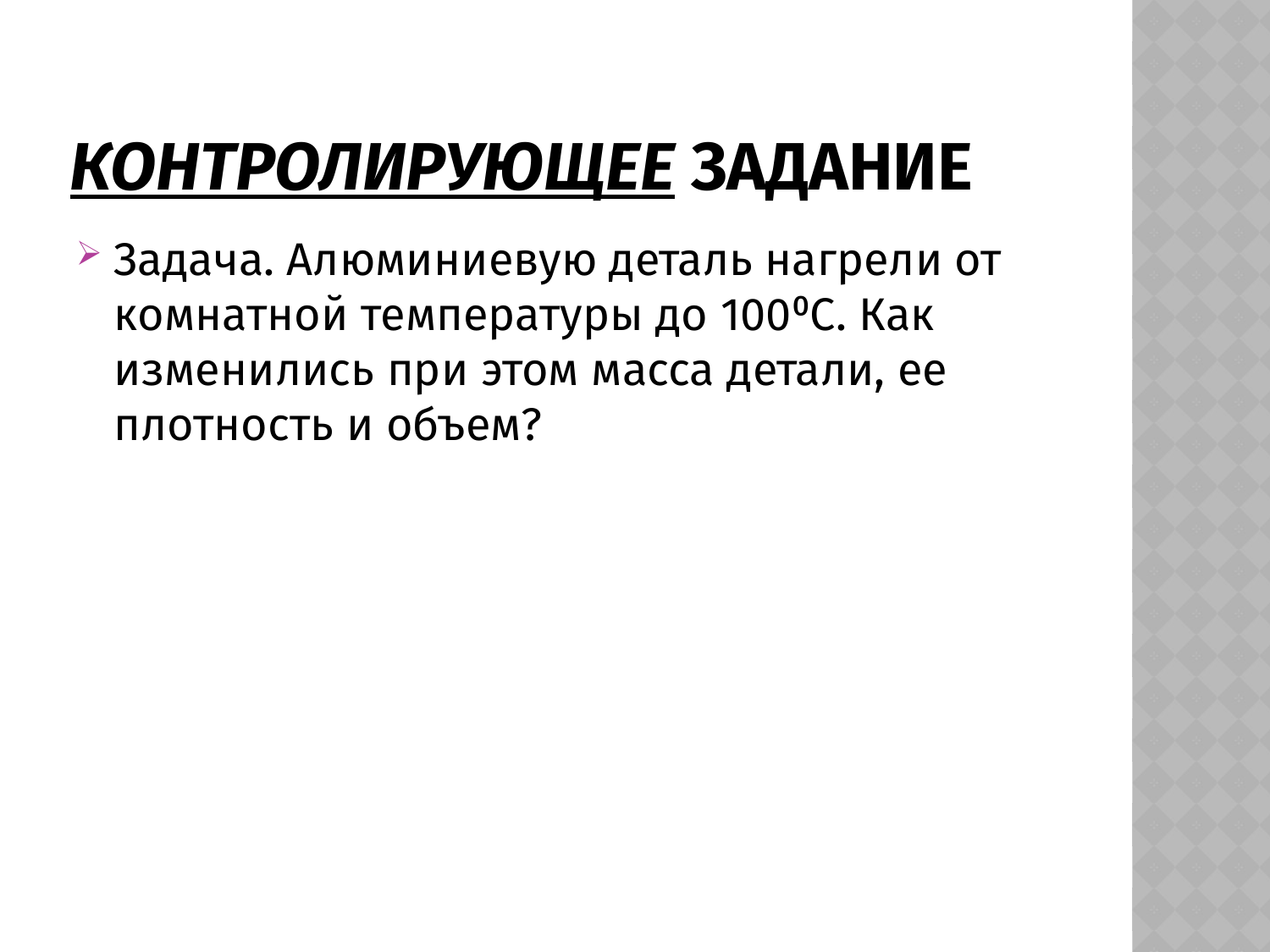

# Контролирующее задание
Задача. Алюминиевую деталь нагрели от комнатной температуры до 100⁰С. Как изменились при этом масса детали, ее плотность и объем?